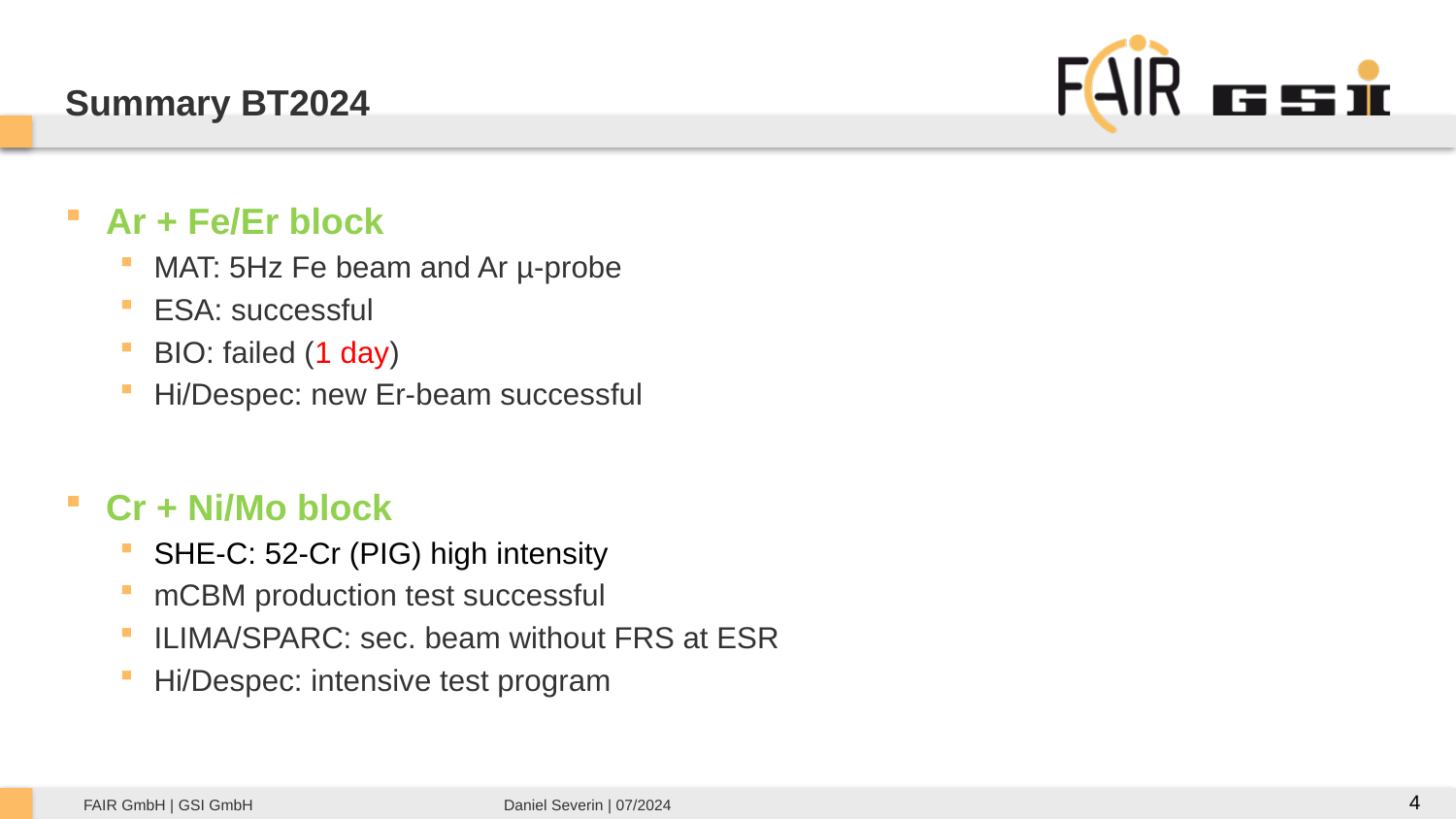

# Summary BT2024
Ar + Fe/Er block
MAT: 5Hz Fe beam and Ar µ-probe
ESA: successful
BIO: failed (1 day)
Hi/Despec: new Er-beam successful

Cr + Ni/Mo block
SHE-C: 52-Cr (PIG) high intensity
mCBM production test successful
ILIMA/SPARC: sec. beam without FRS at ESR
Hi/Despec: intensive test program